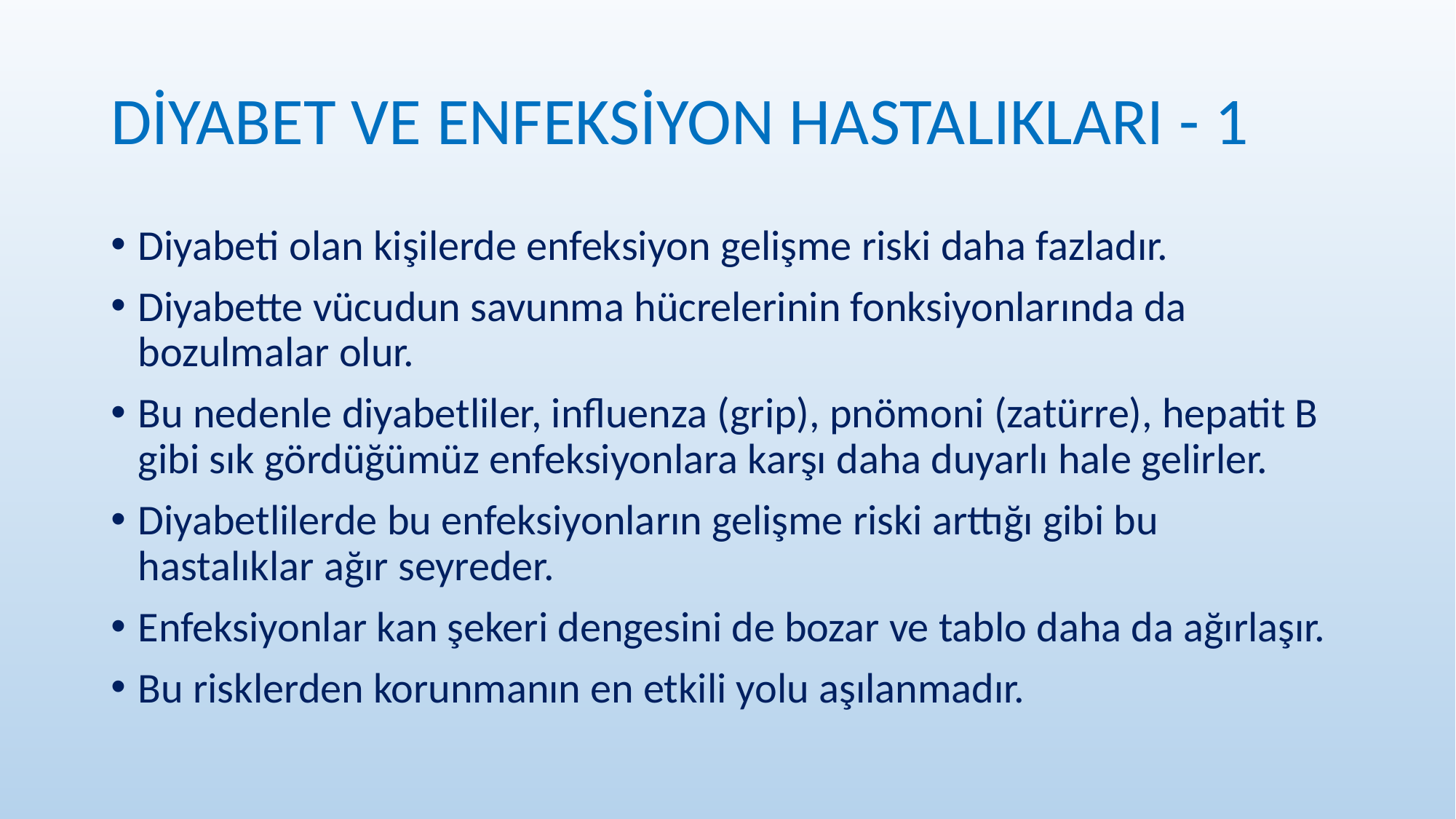

# DİYABET VE ENFEKSİYON HASTALIKLARI - 1
Diyabeti olan kişilerde enfeksiyon gelişme riski daha fazladır.
Diyabette vücudun savunma hücrelerinin fonksiyonlarında da bozulmalar olur.
Bu nedenle diyabetliler, influenza (grip), pnömoni (zatürre), hepatit B gibi sık gördüğümüz enfeksiyonlara karşı daha duyarlı hale gelirler.
Diyabetlilerde bu enfeksiyonların gelişme riski arttığı gibi bu hastalıklar ağır seyreder.
Enfeksiyonlar kan şekeri dengesini de bozar ve tablo daha da ağırlaşır.
Bu risklerden korunmanın en etkili yolu aşılanmadır.